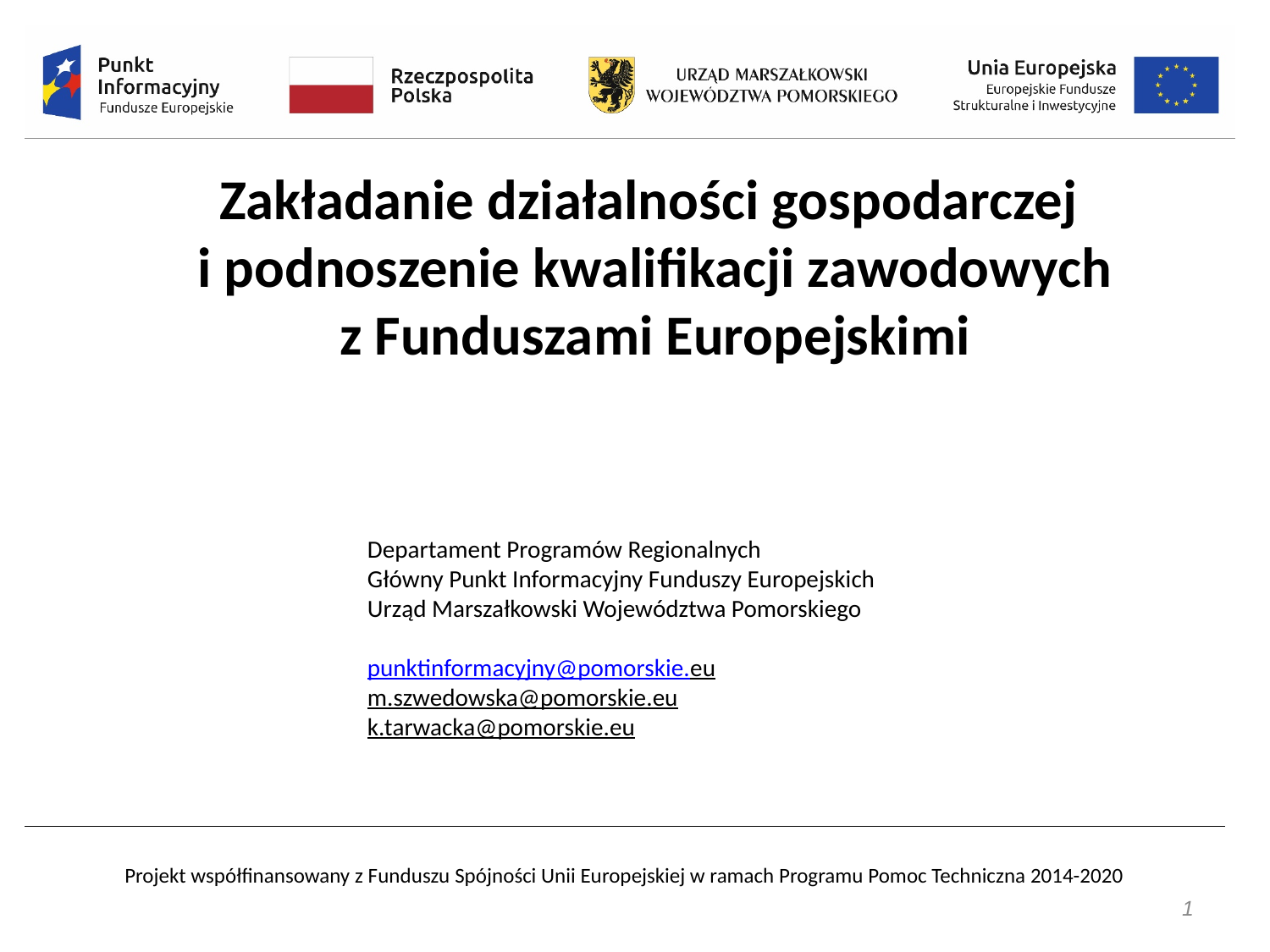

Zakładanie działalności gospodarczej
i podnoszenie kwalifikacji zawodowych
z Funduszami Europejskimi

Departament Programów Regionalnych
Główny Punkt Informacyjny Funduszy Europejskich
Urząd Marszałkowski Województwa Pomorskiego

punktinformacyjny@pomorskie.eu
m.szwedowska@pomorskie.eu
k.tarwacka@pomorskie.eu
1